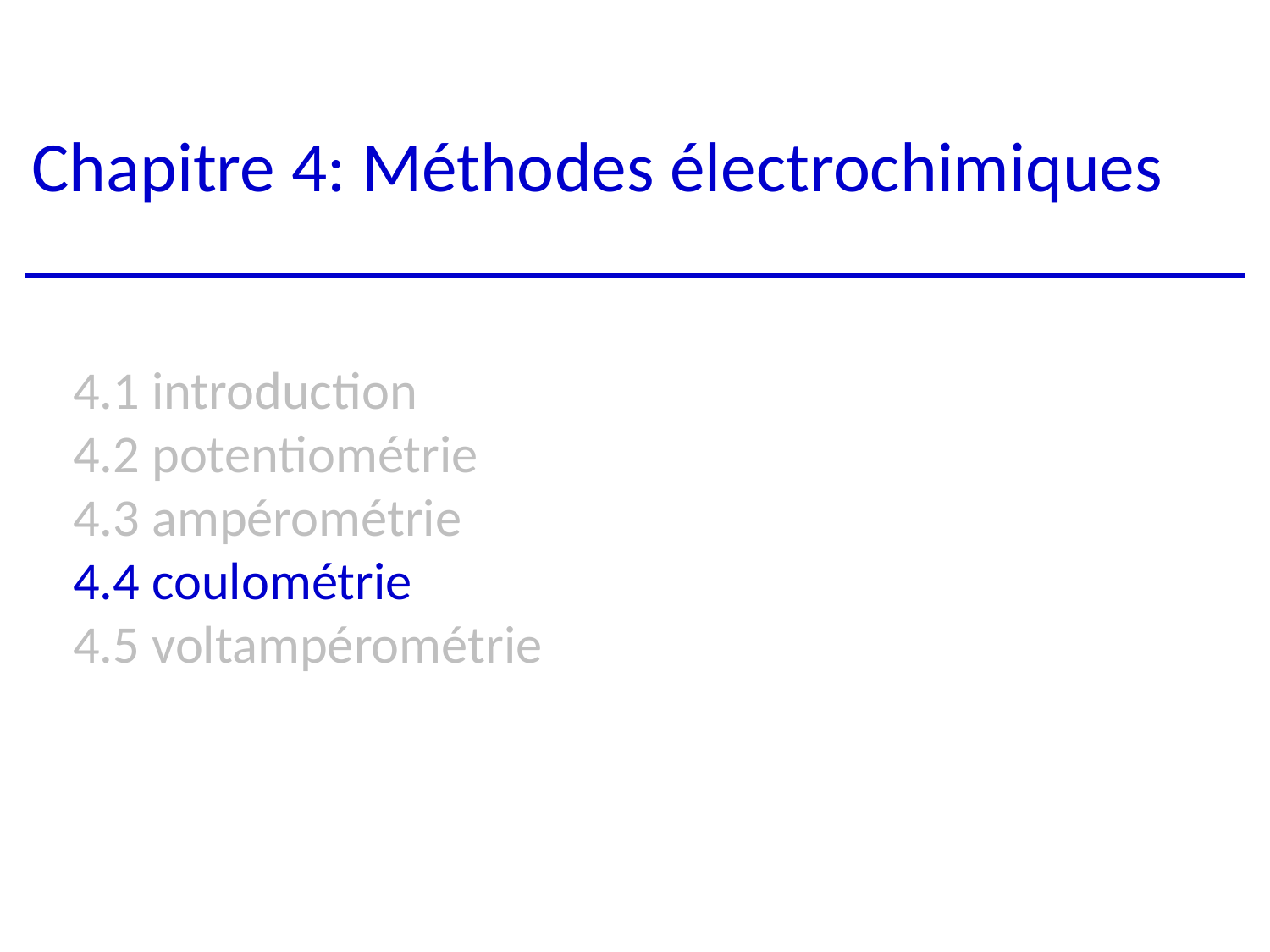

Chapitre 4: Méthodes électrochimiques

     4.1 introduction
     4.2 potentiométrie
     4.3 ampérométrie
     4.4 coulométrie
     4.5 voltampérométrie